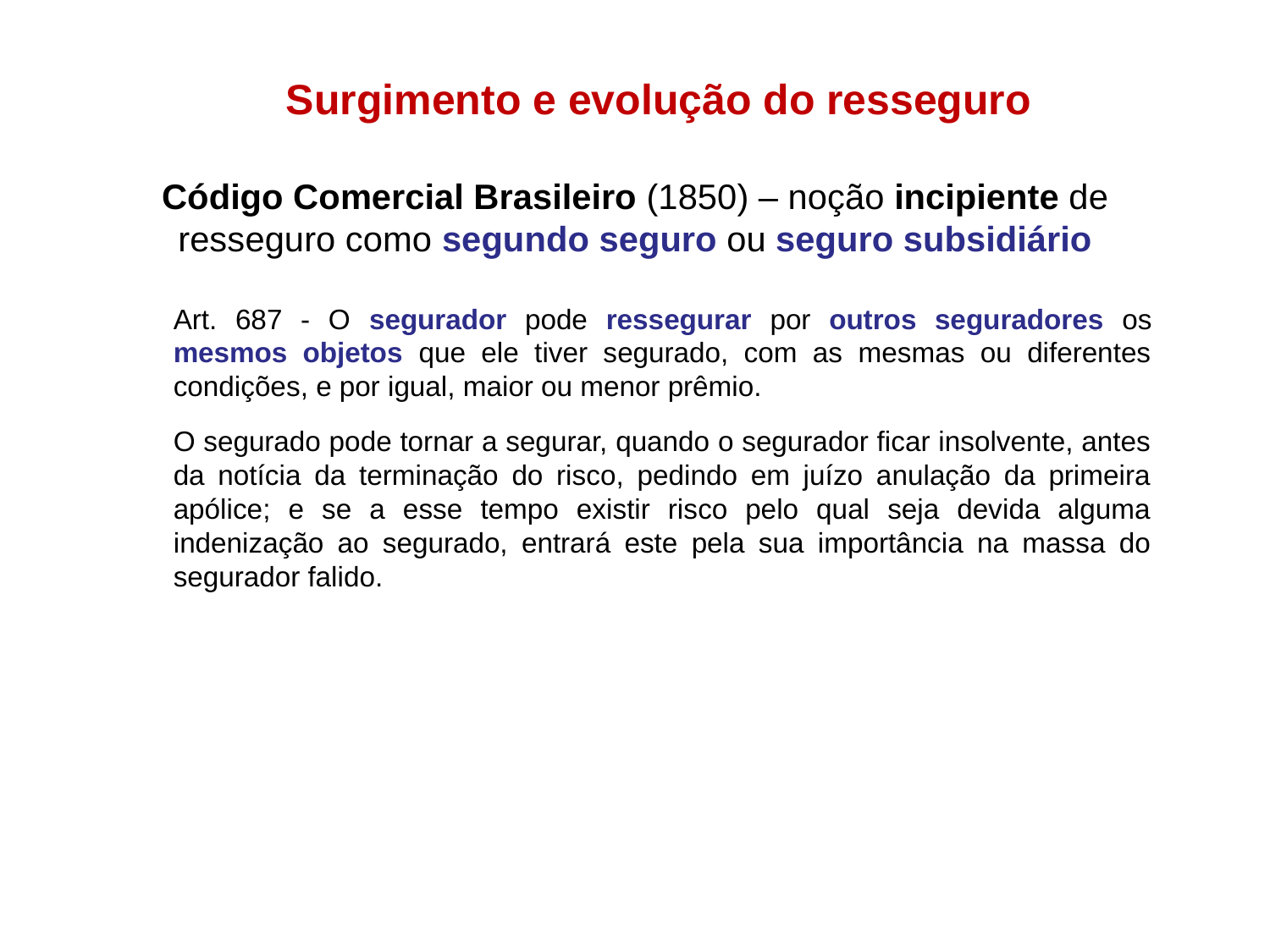

Surgimento e evolução do resseguro

Código Comercial Brasileiro (1850) – noção incipiente de resseguro como segundo seguro ou seguro subsidiário

Art. 687 - O segurador pode ressegurar por outros seguradores os mesmos objetos que ele tiver segurado, com as mesmas ou diferentes condições, e por igual, maior ou menor prêmio.
O segurado pode tornar a segurar, quando o segurador ficar insolvente, antes da notícia da terminação do risco, pedindo em juízo anulação da primeira apólice; e se a esse tempo existir risco pelo qual seja devida alguma indenização ao segurado, entrará este pela sua importância na massa do segurador falido.